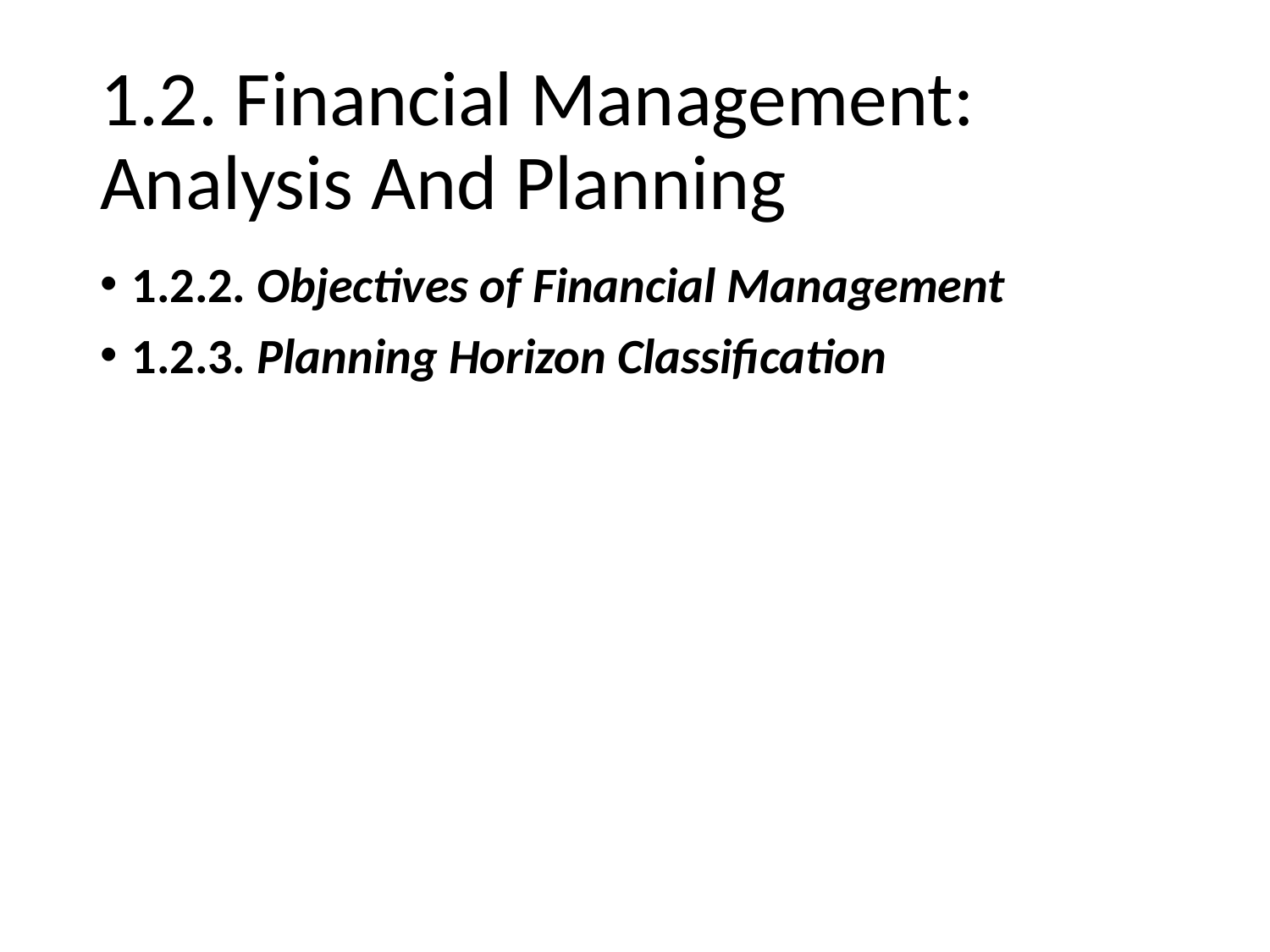

# 1.2. Financial Management: Analysis And Planning
1.2.2. Objectives of Financial Management
1.2.3. Planning Horizon Classification